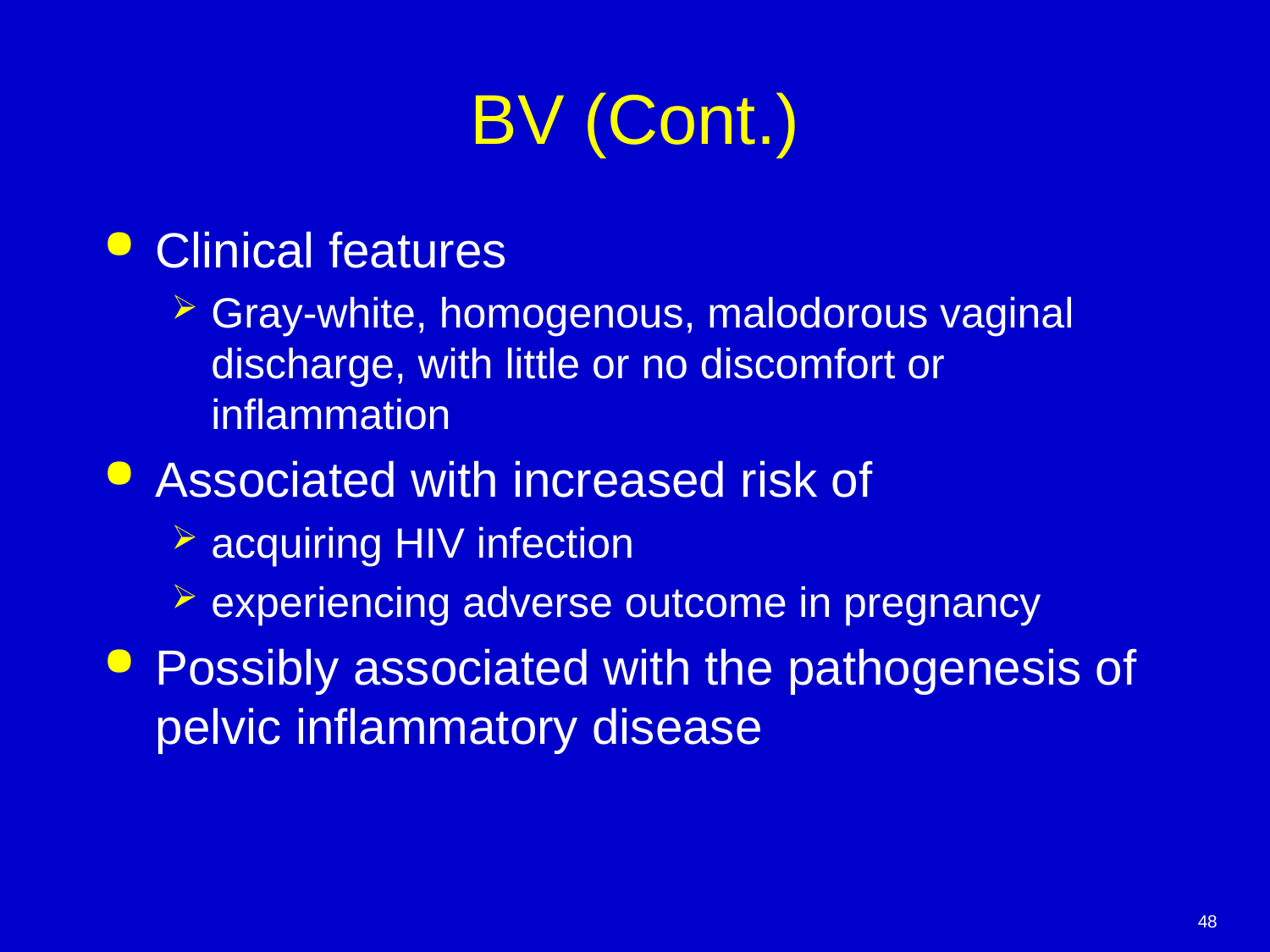

# BV (Cont.)
Clinical features
Gray-white, homogenous, malodorous vaginal discharge, with little or no discomfort or inflammation
Associated with increased risk of
acquiring HIV infection
experiencing adverse outcome in pregnancy
Possibly associated with the pathogenesis of pelvic inflammatory disease